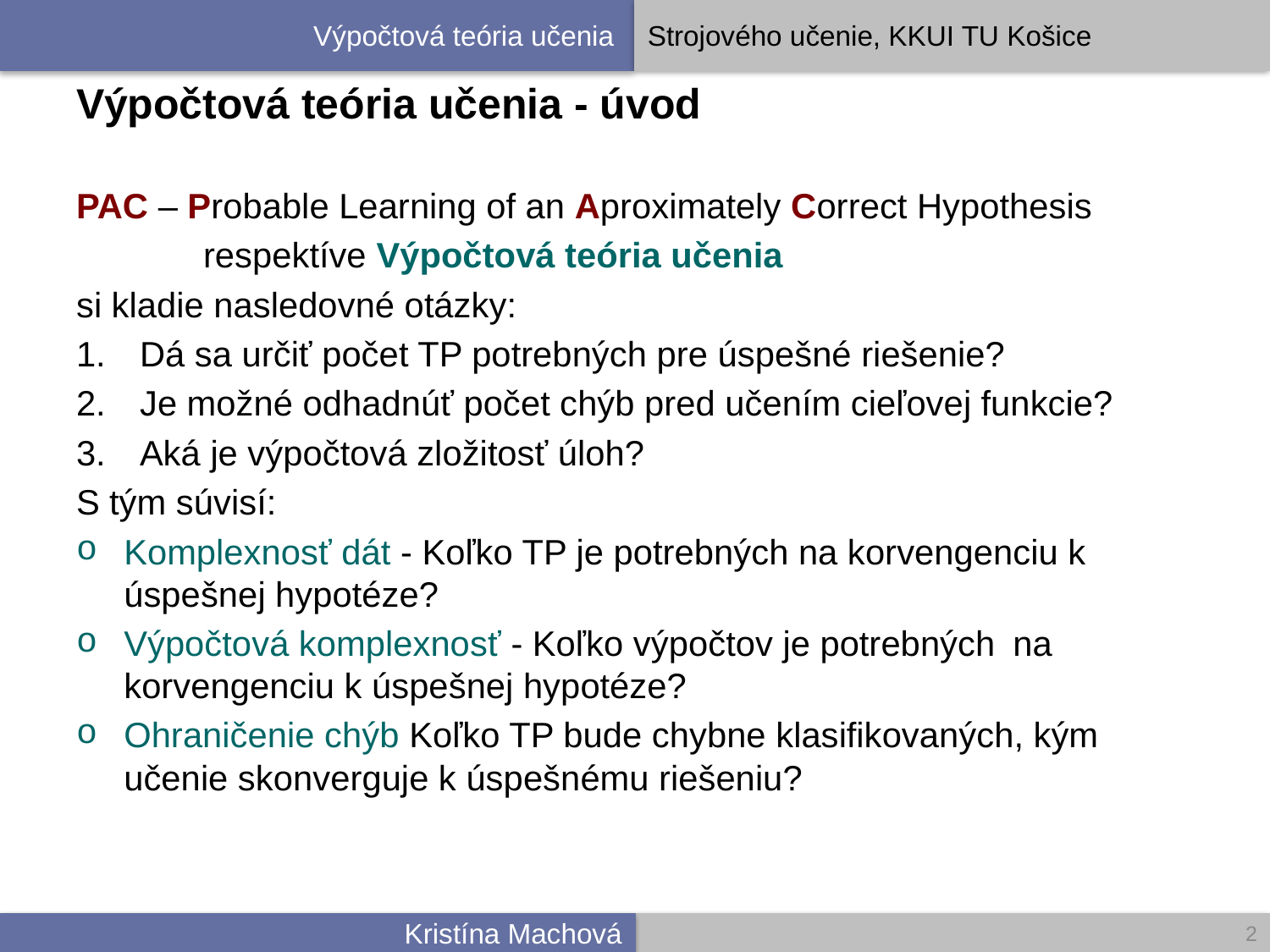

# Výpočtová teória učenia - úvod
PAC – Probable Learning of an Aproximately Correct Hypothesis
	respektíve Výpočtová teória učenia
si kladie nasledovné otázky:
Dá sa určiť počet TP potrebných pre úspešné riešenie?
Je možné odhadnúť počet chýb pred učením cieľovej funkcie?
Aká je výpočtová zložitosť úloh?
S tým súvisí:
Komplexnosť dát - Koľko TP je potrebných na korvengenciu k úspešnej hypotéze?
Výpočtová komplexnosť - Koľko výpočtov je potrebných 	na korvengenciu k úspešnej hypotéze?
Ohraničenie chýb Koľko TP bude chybne klasifikovaných, kým učenie skonverguje k úspešnému riešeniu?
2